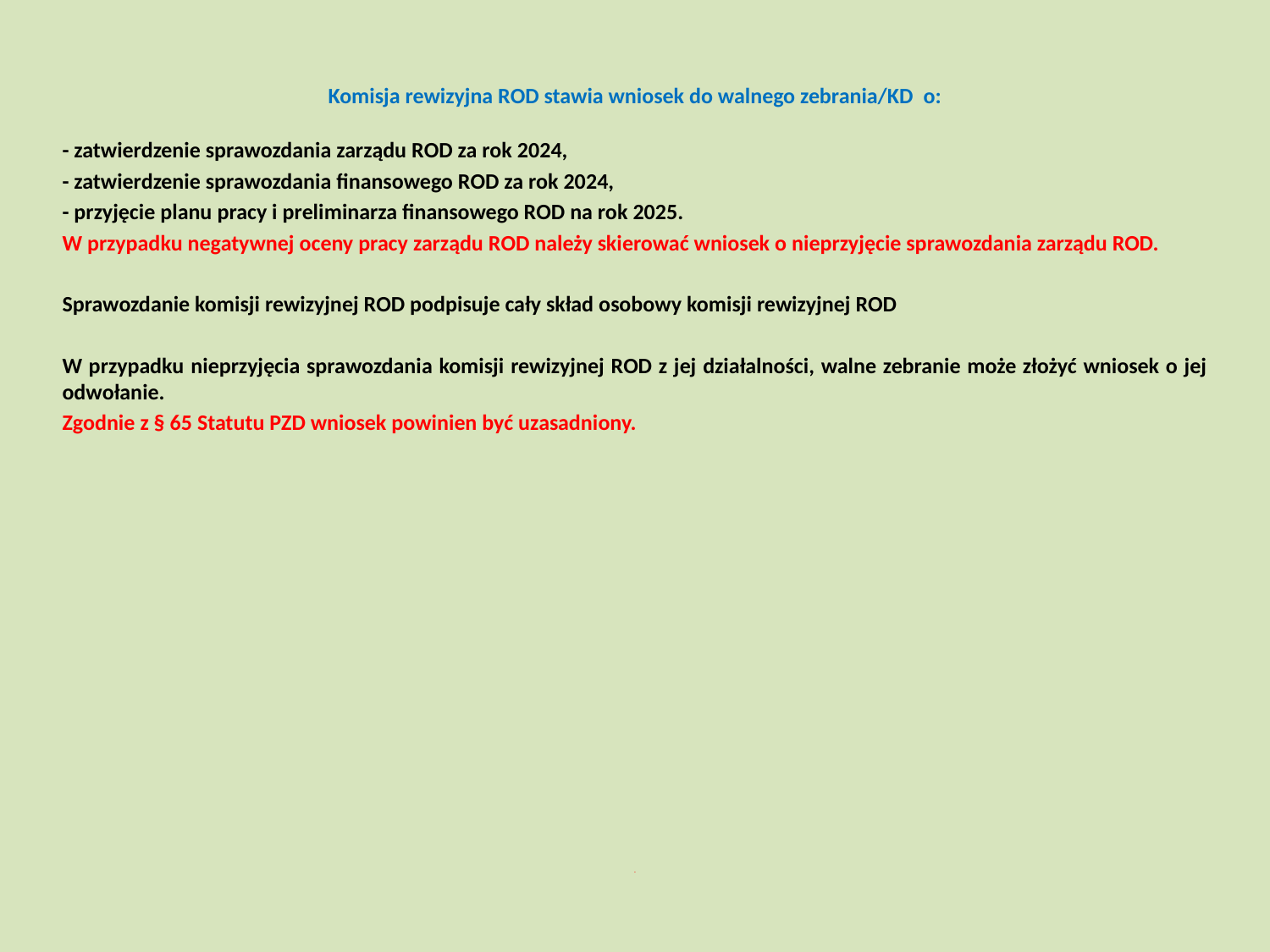

Komisja rewizyjna ROD stawia wniosek do walnego zebrania/KD  o:

- zatwierdzenie sprawozdania zarządu ROD za rok 2024,
- zatwierdzenie sprawozdania finansowego ROD za rok 2024,
- przyjęcie planu pracy i preliminarza finansowego ROD na rok 2025.
W przypadku negatywnej oceny pracy zarządu ROD należy skierować wniosek o nieprzyjęcie sprawozdania zarządu ROD.

Sprawozdanie komisji rewizyjnej ROD podpisuje cały skład osobowy komisji rewizyjnej ROD

W przypadku nieprzyjęcia sprawozdania komisji rewizyjnej ROD z jej działalności, walne zebranie może złożyć wniosek o jej odwołanie.
Zgodnie z § 65 Statutu PZD wniosek powinien być uzasadniony.

.